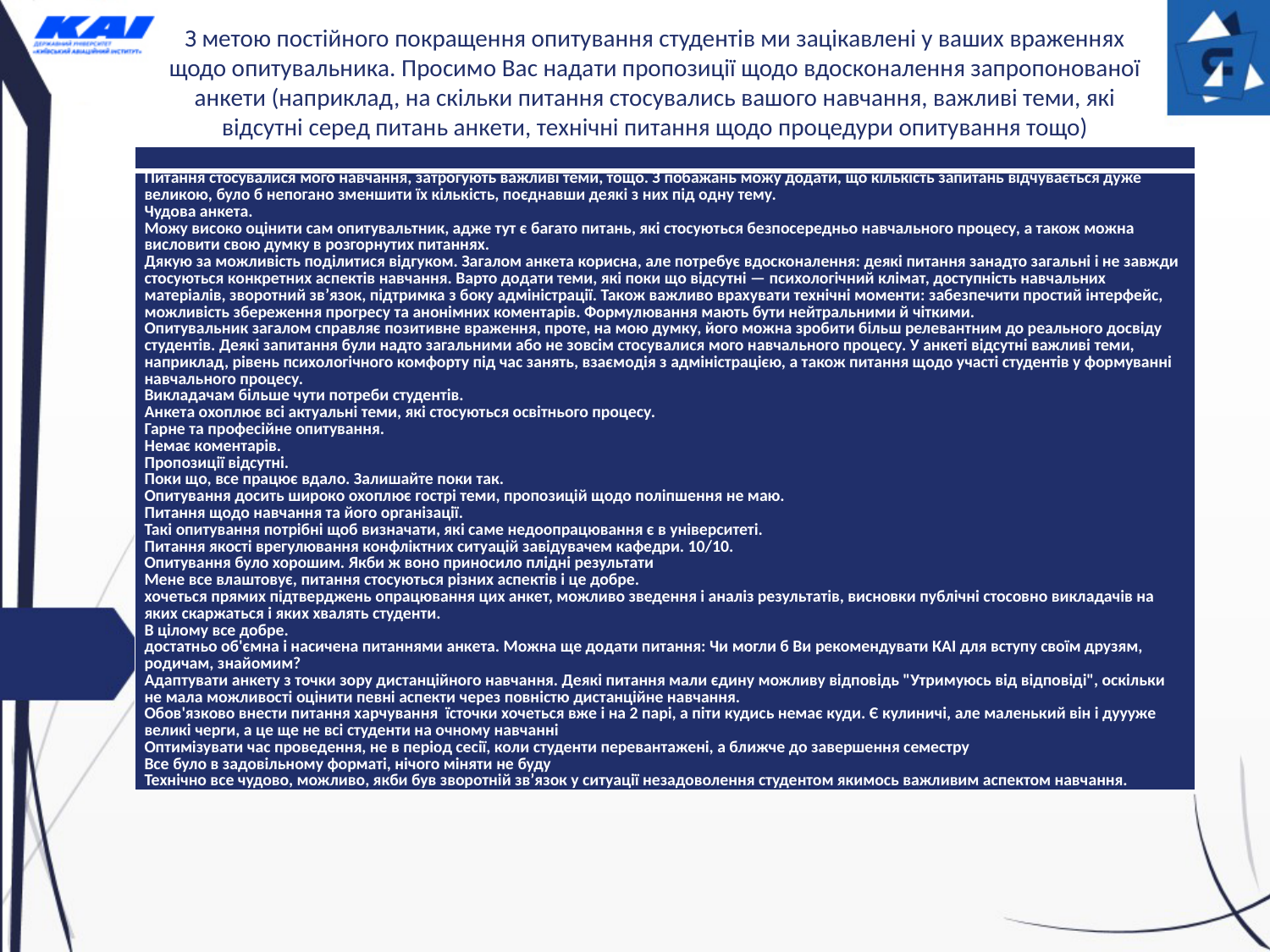

# З метою постійного покращення опитування студентів ми зацікавлені у ваших враженнях щодо опитувальника. Просимо Вас надати пропозиції щодо вдосконалення запропонованої анкети (наприклад, на скільки питання стосувались вашого навчання, важливі теми, які відсутні серед питань анкети, технічні питання щодо процедури опитування тощо)
|  |
| --- |
| Питання стосувалися мого навчання, затрогують важливі теми, тощо. З побажань можу додати, що кількість запитань відчувається дуже великою, було б непогано зменшити їх кількість, поєднавши деякі з них під одну тему. Чудова анкета. Можу високо оцінити сам опитувальтник, адже тут є багато питань, які стосуються безпосередньо навчального процесу, а також можна висловити свою думку в розгорнутих питаннях. Дякую за можливість поділитися відгуком. Загалом анкета корисна, але потребує вдосконалення: деякі питання занадто загальні і не завжди стосуються конкретних аспектів навчання. Варто додати теми, які поки що відсутні — психологічний клімат, доступність навчальних матеріалів, зворотний зв’язок, підтримка з боку адміністрації. Також важливо врахувати технічні моменти: забезпечити простий інтерфейс, можливість збереження прогресу та анонімних коментарів. Формулювання мають бути нейтральними й чіткими. Опитувальник загалом справляє позитивне враження, проте, на мою думку, його можна зробити більш релевантним до реального досвіду студентів. Деякі запитання були надто загальними або не зовсім стосувалися мого навчального процесу. У анкеті відсутні важливі теми, наприклад, рівень психологічного комфорту під час занять, взаємодія з адміністрацією, а також питання щодо участі студентів у формуванні навчального процесу. Викладачам більше чути потреби студентів. Анкета охоплює всі актуальні теми, які стосуються освітнього процесу. Гарне та професійне опитування. Немає коментарів. Пропозиції відсутні. Поки що, все працює вдало. Залишайте поки так. Опитування досить широко охоплює гострі теми, пропозицій щодо поліпшення не маю. Питання щодо навчання та його організації. Такі опитування потрібні щоб визначати, які саме недоопрацювання є в університеті. Питання якості врегулювання конфліктних ситуацій завідувачем кафедри. 10/10. Опитування було хорошим. Якби ж воно приносило плідні результати Мене все влаштовує, питання стосуються різних аспектів і це добре. хочеться прямих підтверджень опрацювання цих анкет, можливо зведення і аналіз результатів, висновки публічні стосовно викладачів на яких скаржаться і яких хвалять студенти. В цілому все добре. достатньо об'ємна і насичена питаннями анкета. Можна ще додати питання: Чи могли б Ви рекомендувати КАІ для вступу своїм друзям, родичам, знайомим? Адаптувати анкету з точки зору дистанційного навчання. Деякі питання мали єдину можливу відповідь "Утримуюсь від відповіді", оскільки не мала можливості оцінити певні аспекти через повністю дистанційне навчання. Обов'язково внести питання харчування їсточки хочеться вже і на 2 парі, а піти кудись немає куди. Є кулиничі, але маленький він і дуууже великі черги, а це ще не всі студенти на очному навчанні Оптимізувати час проведення, не в період сесії, коли студенти перевантажені, а ближче до завершення семестру Все було в задовільному форматі, нічого міняти не буду Технічно все чудово, можливо, якби був зворотній зв’язок у ситуації незадоволення студентом якимось важливим аспектом навчання. |